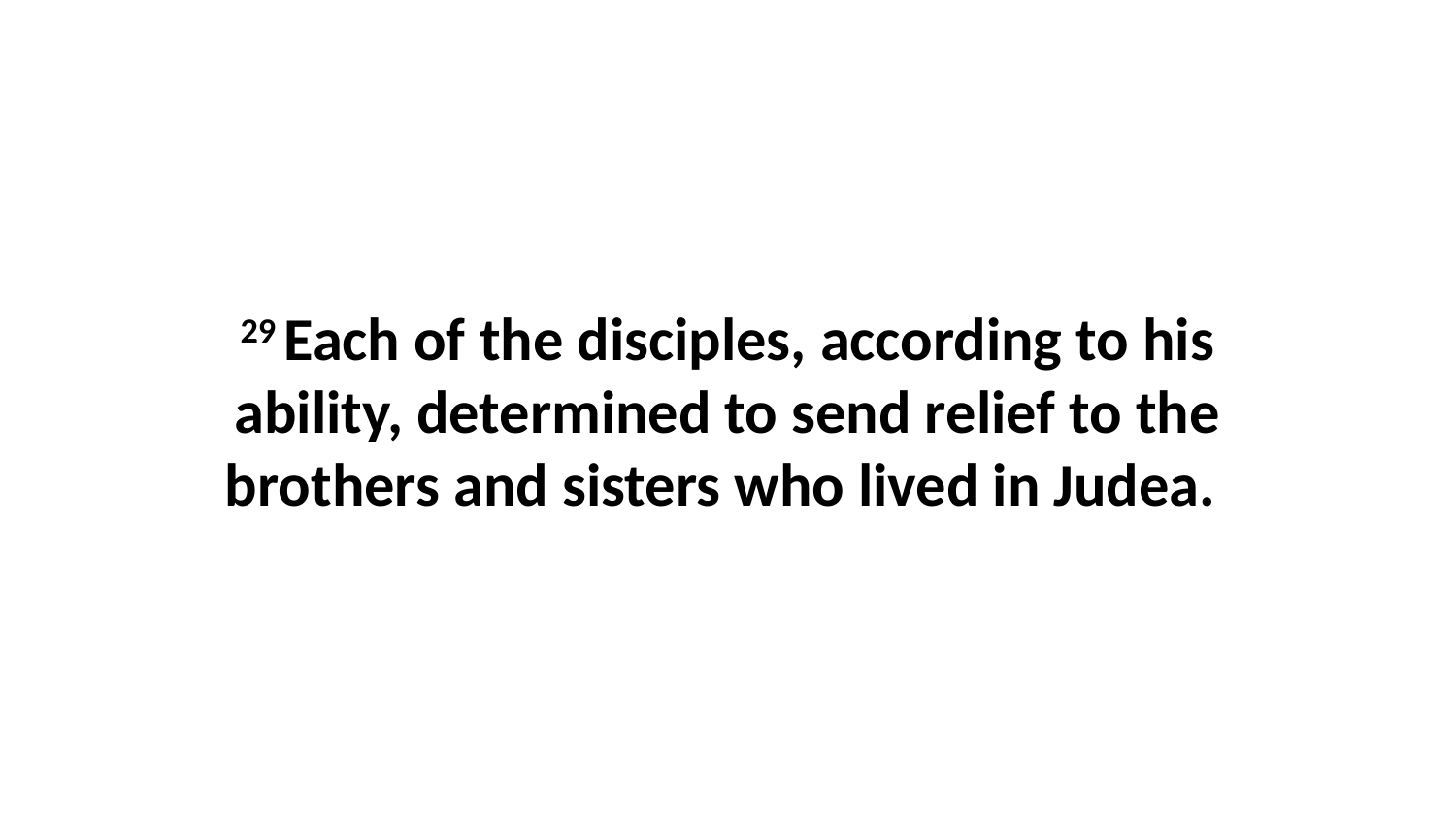

29 Each of the disciples, according to his ability, determined to send relief to the brothers and sisters who lived in Judea.